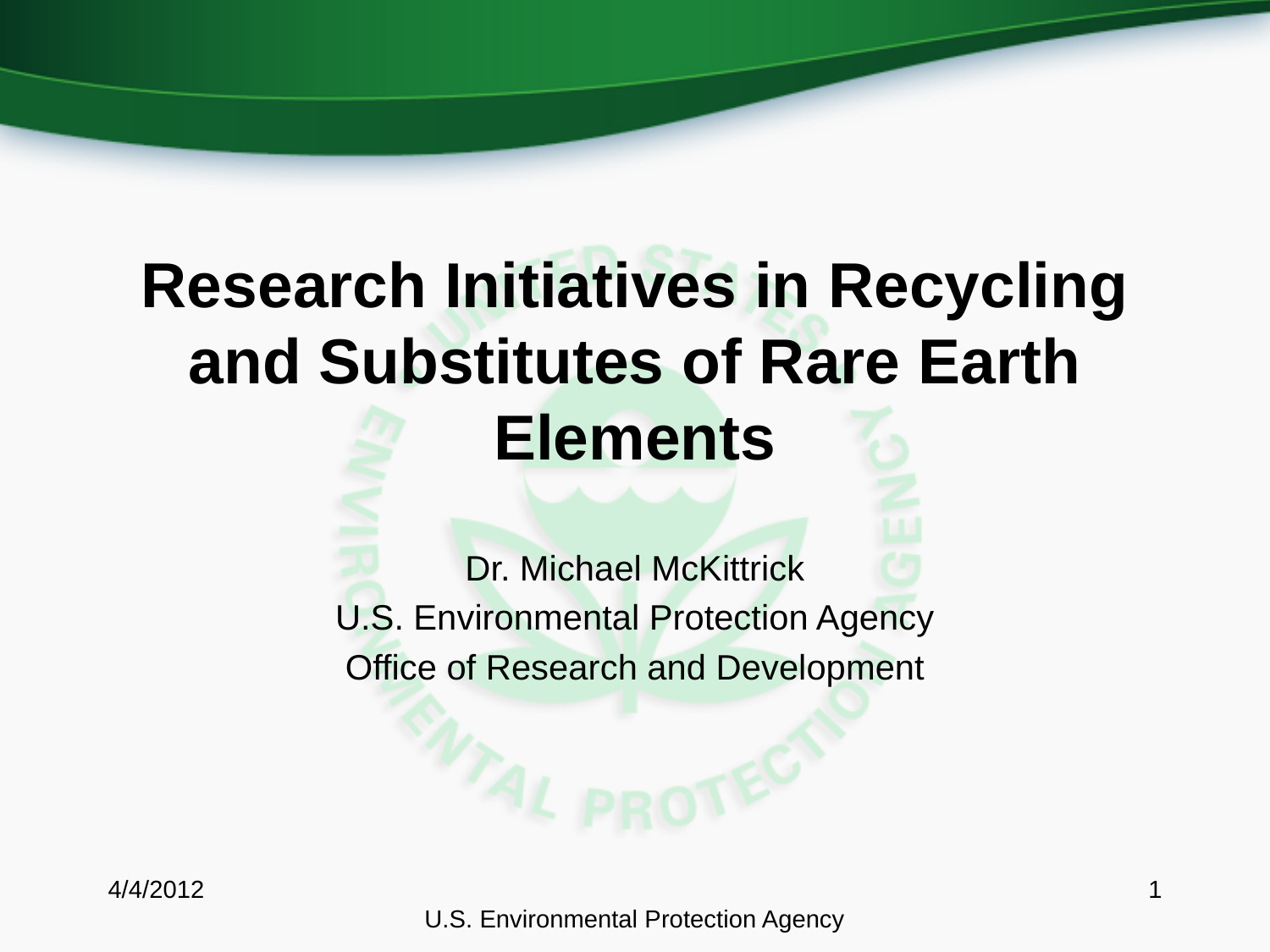

# Research Initiatives in Recycling and Substitutes of Rare Earth Elements
Dr. Michael McKittrick
U.S. Environmental Protection Agency
Office of Research and Development
4/4/2012

U.S. Environmental Protection Agency
1